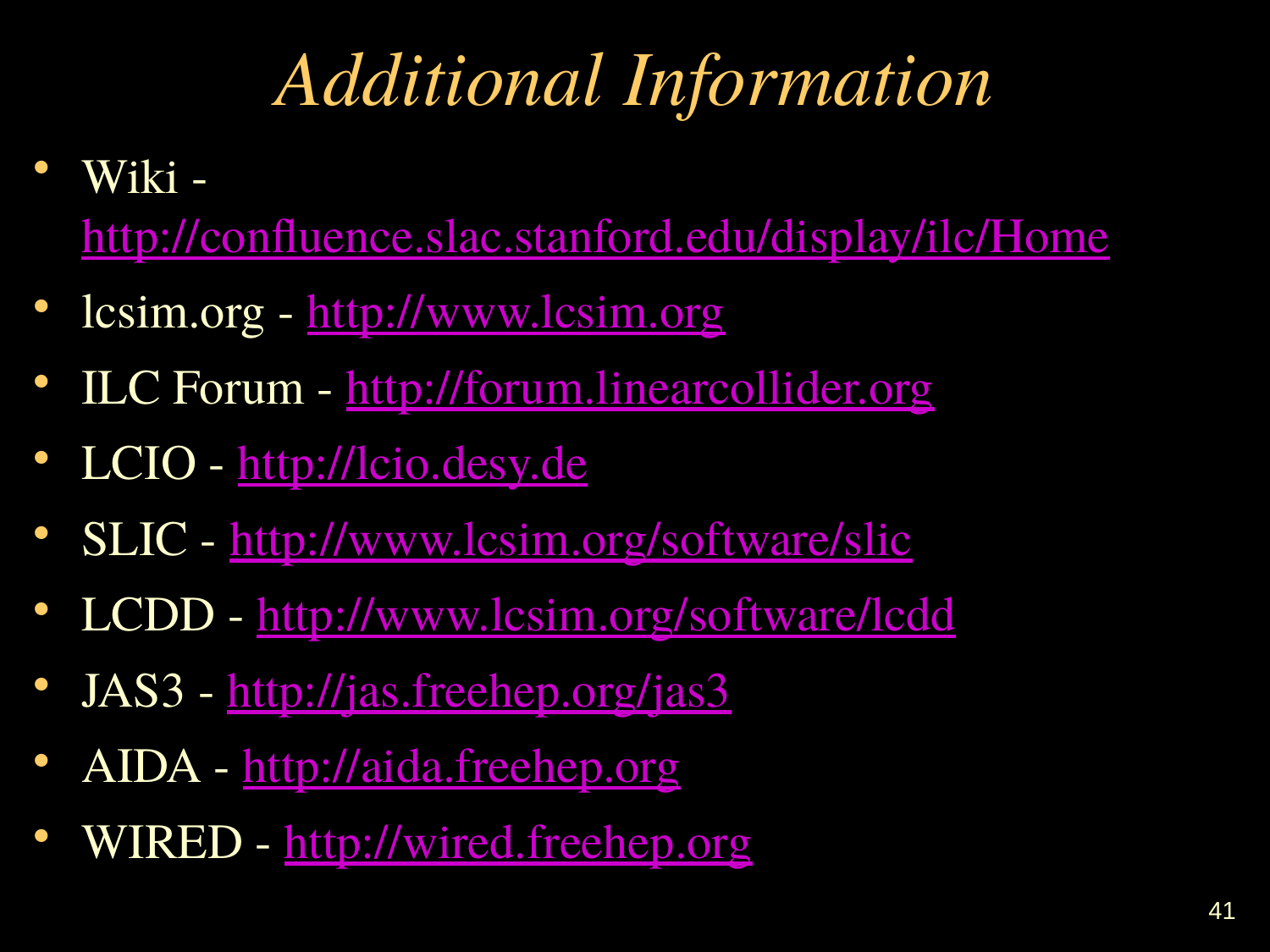

# Additional Information
Wiki - http://confluence.slac.stanford.edu/display/ilc/Home
lcsim.org - http://www.lcsim.org
ILC Forum - http://forum.linearcollider.org
LCIO - http://lcio.desy.de
SLIC - http://www.lcsim.org/software/slic
LCDD - http://www.lcsim.org/software/lcdd
JAS3 - http://jas.freehep.org/jas3
AIDA - http://aida.freehep.org
WIRED - http://wired.freehep.org
41